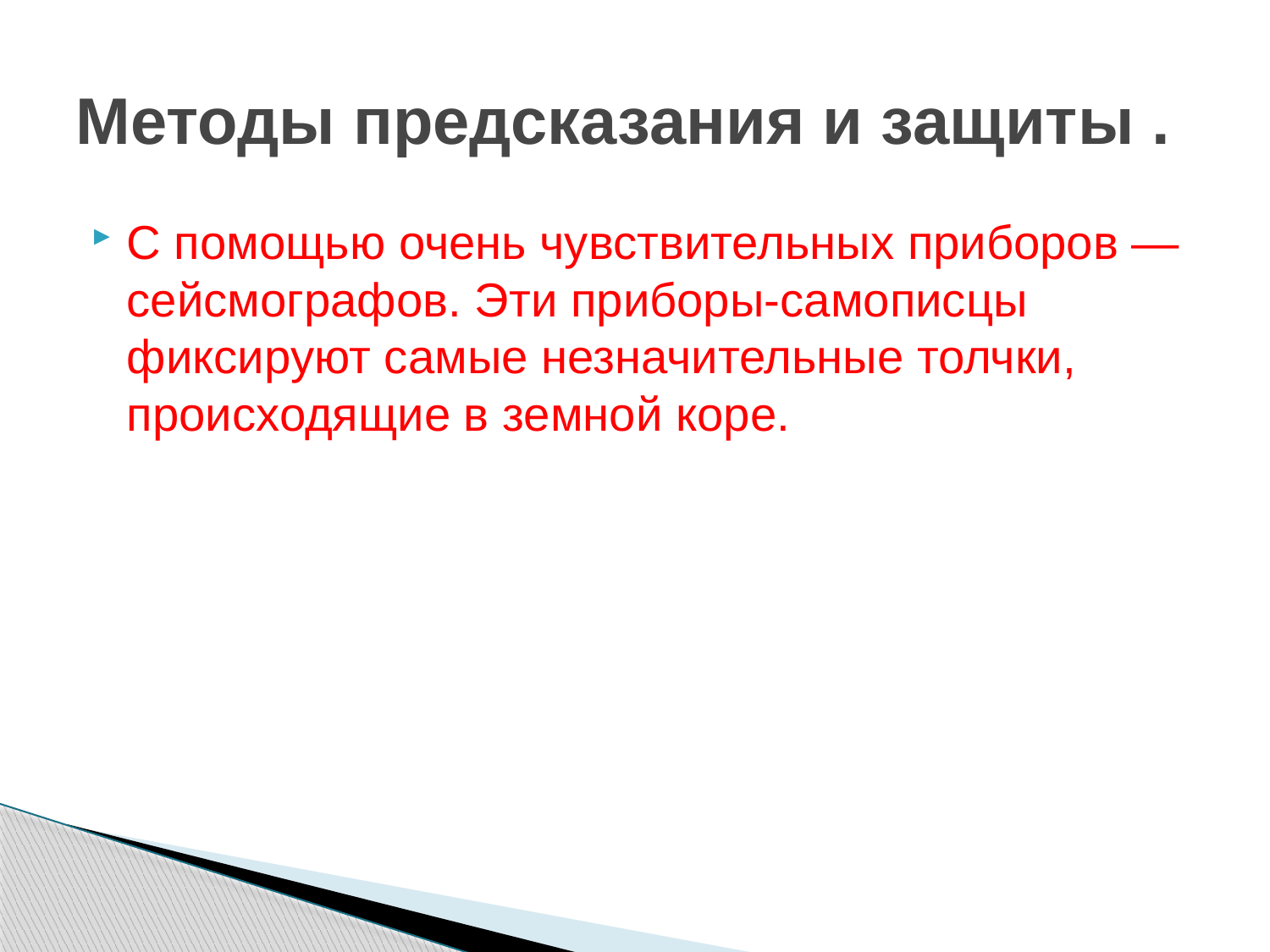

# Методы предсказания и защиты .
С помощью очень чувствительных приборов — сейсмографов. Эти приборы-самописцы фиксируют самые незначительные толчки, происходящие в земной коре.